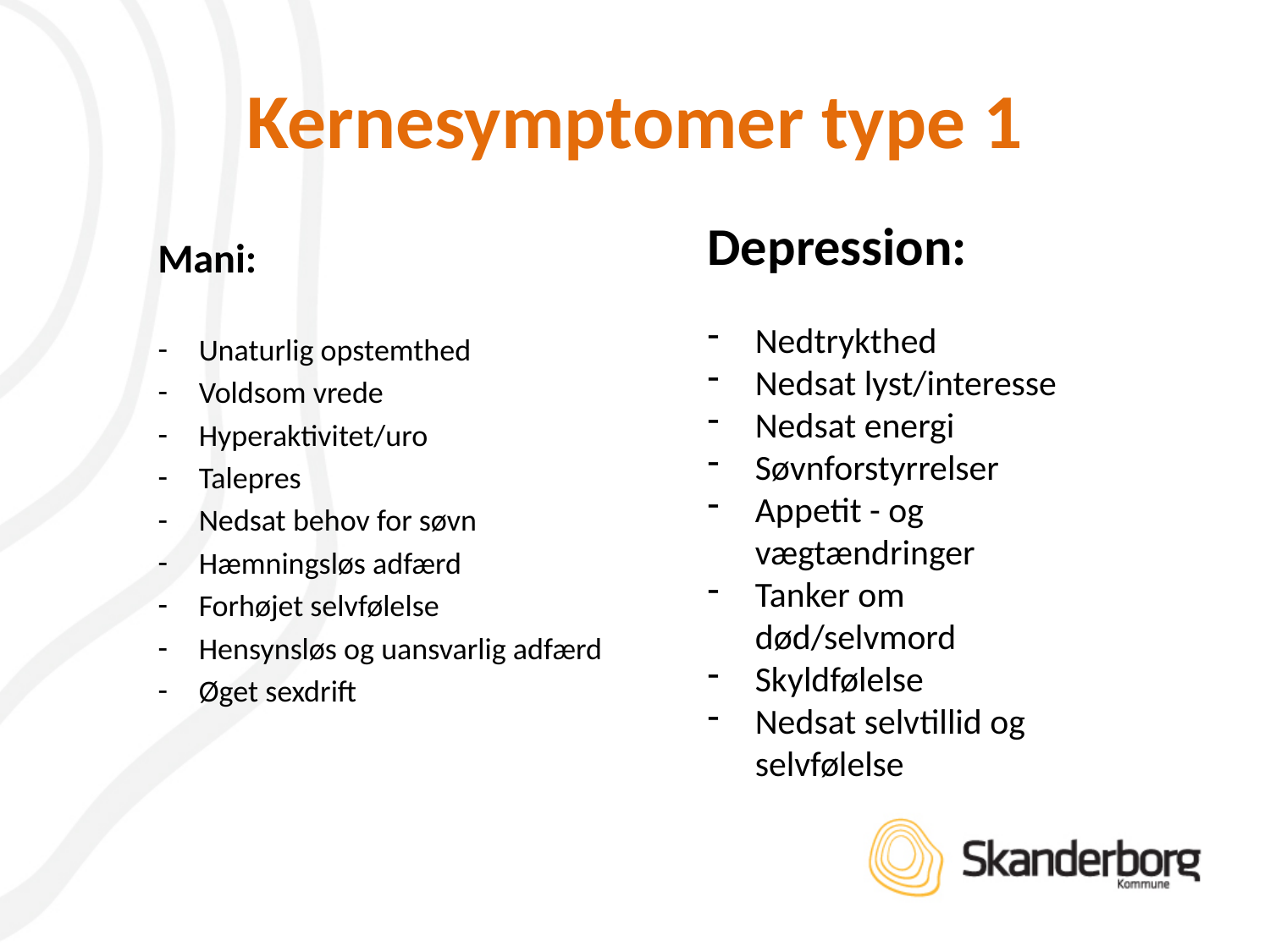

# Kernesymptomer type 1
Depression:

Nedtrykthed
Nedsat lyst/interesse
Nedsat energi
Søvnforstyrrelser
Appetit - og vægtændringer
Tanker om død/selvmord
Skyldfølelse
Nedsat selvtillid og selvfølelse

Mani:

Unaturlig opstemthed
Voldsom vrede
Hyperaktivitet/uro
Talepres
Nedsat behov for søvn
Hæmningsløs adfærd
Forhøjet selvfølelse
Hensynsløs og uansvarlig adfærd
Øget sexdrift